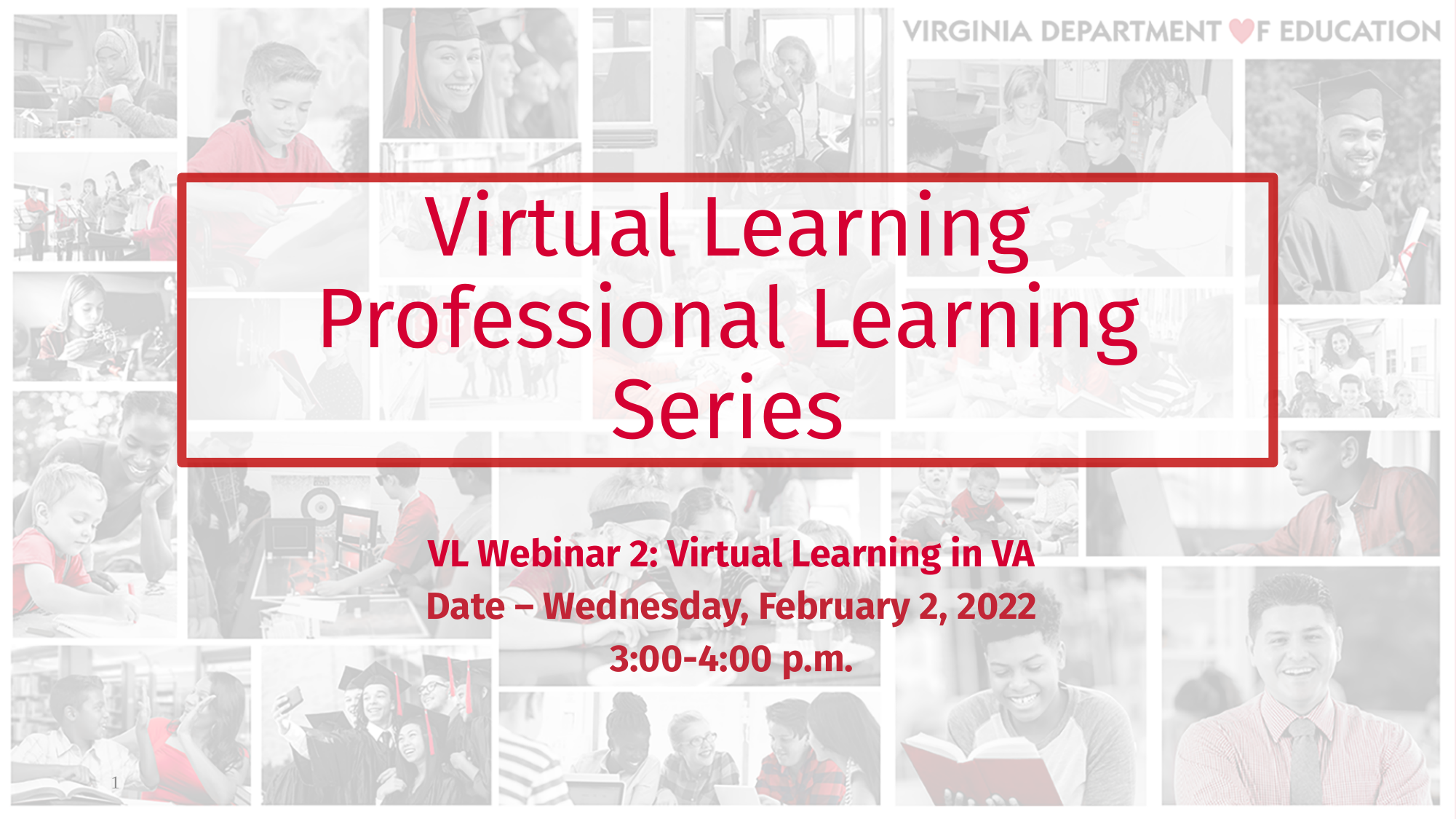

# Virtual Learning Professional Learning Series
VL Webinar 2: Virtual Learning in VA
Date – Wednesday, February 2, 2022
3:00-4:00 p.m.
1